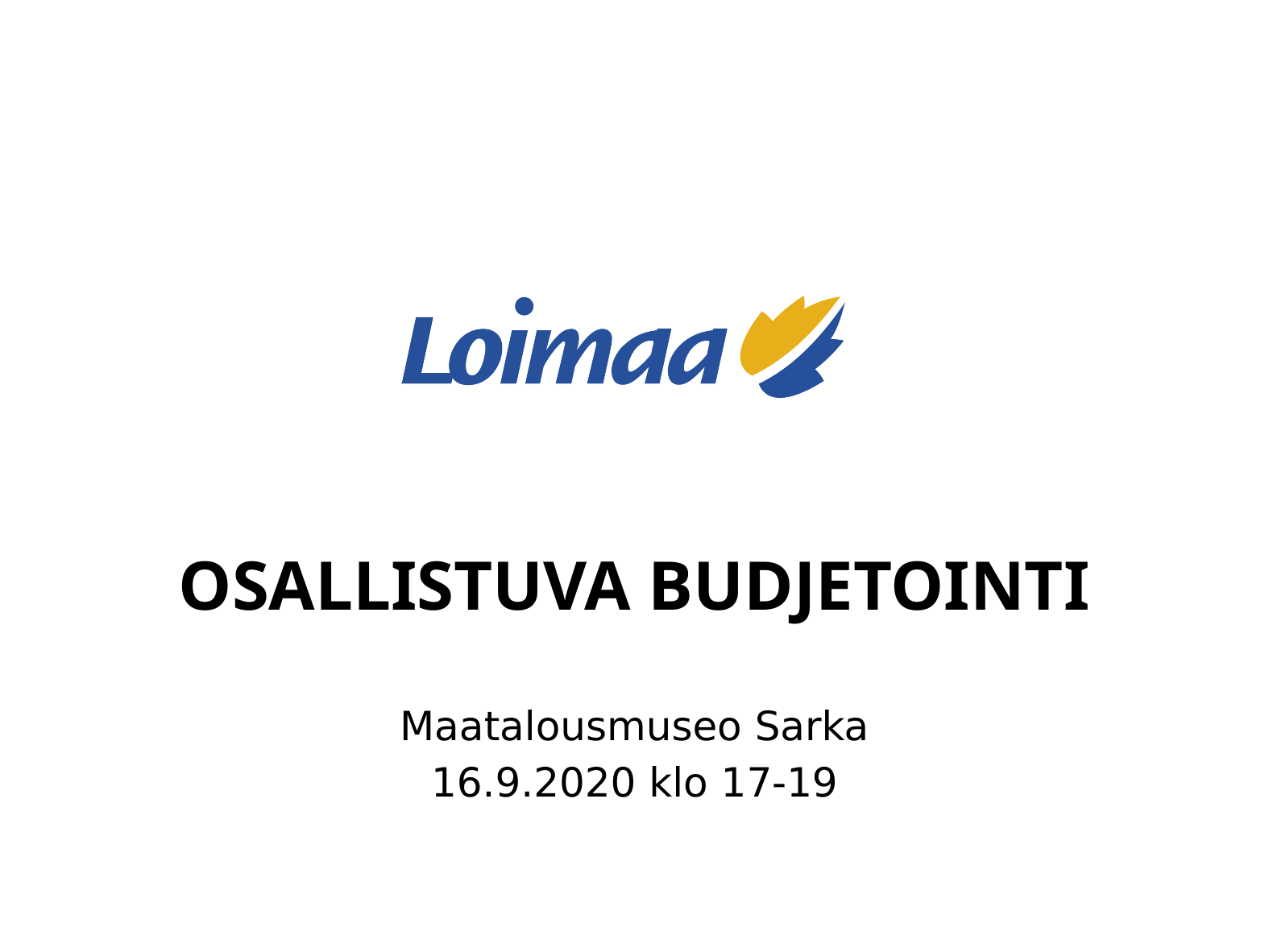

# OSALLISTUVA BUDJETOINTI
Maatalousmuseo Sarka
16.9.2020 klo 17-19